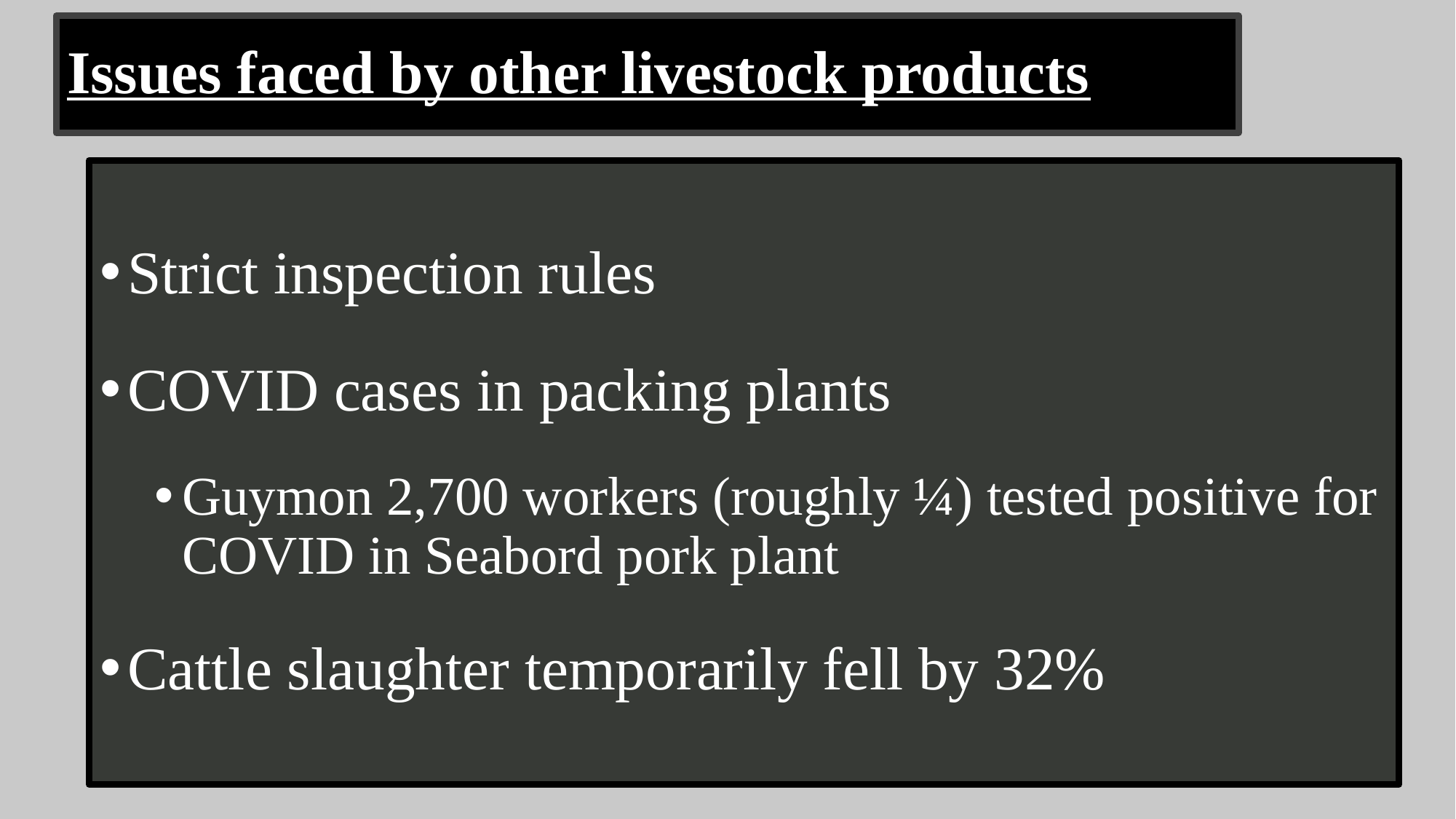

# Issues faced by other livestock products
Strict inspection rules
COVID cases in packing plants
Guymon 2,700 workers (roughly ¼) tested positive for COVID in Seabord pork plant
Cattle slaughter temporarily fell by 32%